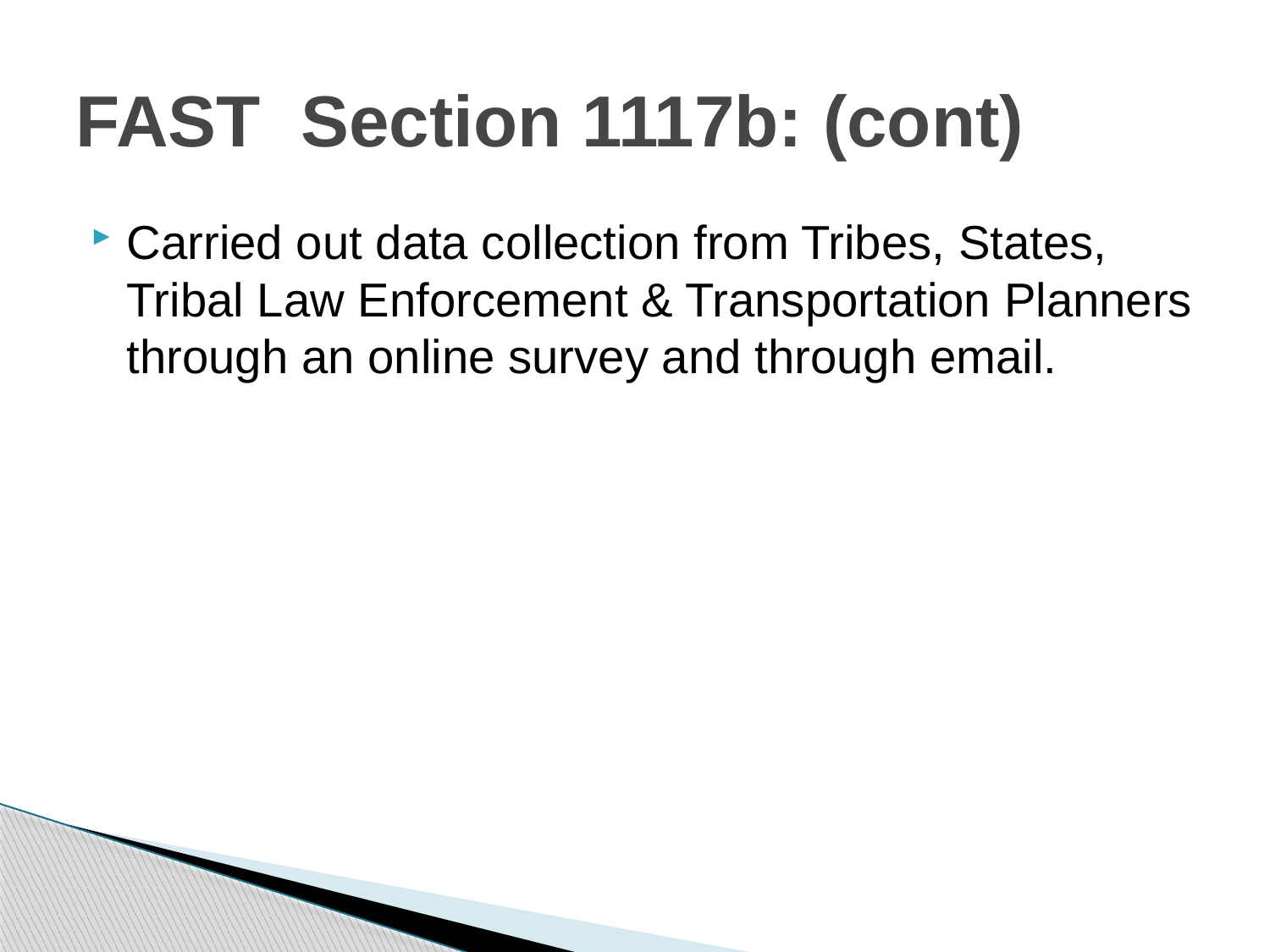

# FAST  Section 1117b: (cont)
Carried out data collection from Tribes, States, Tribal Law Enforcement & Transportation Planners through an online survey and through email.